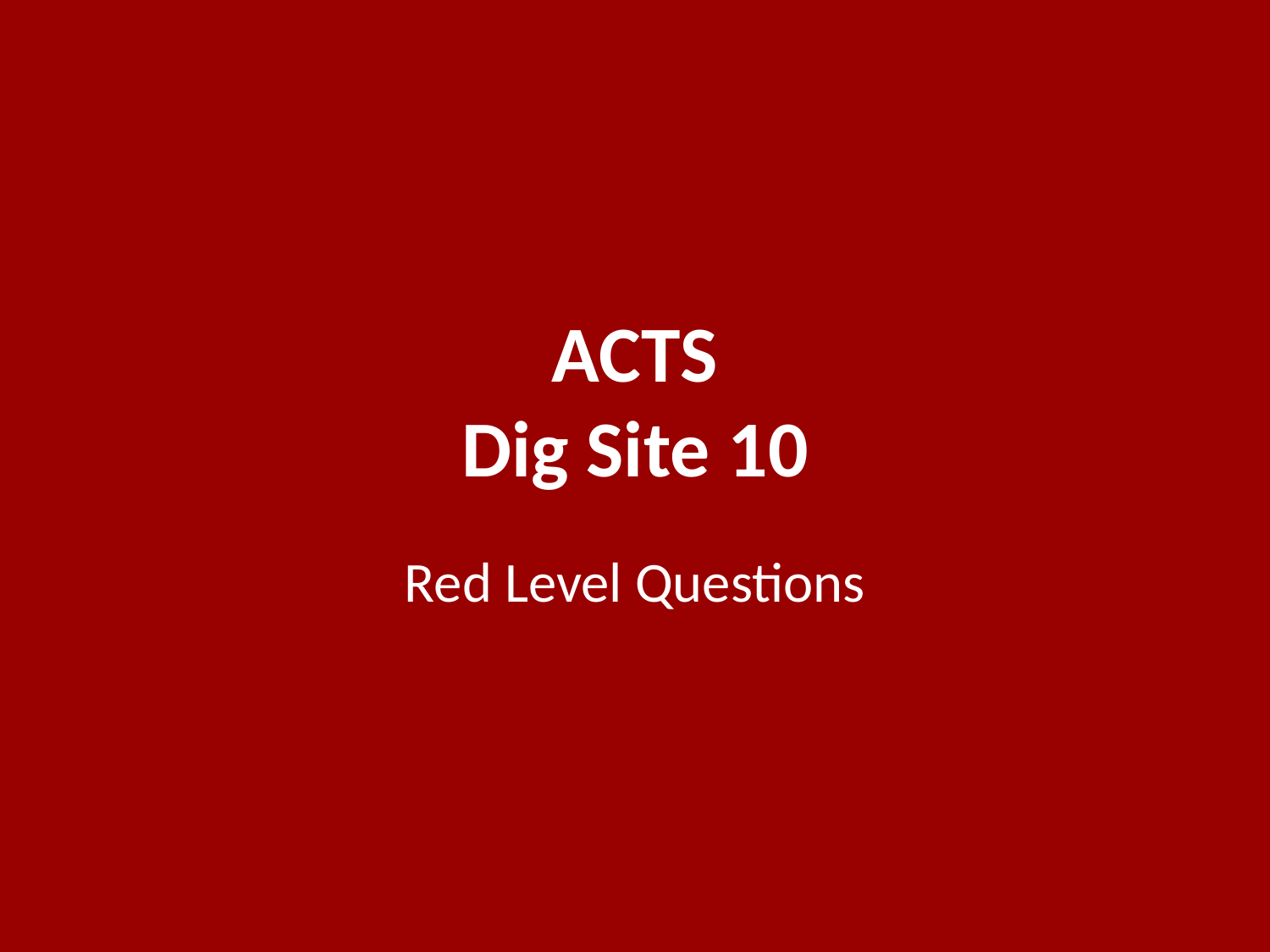

# ACTS Dig Site 10
Red Level Questions